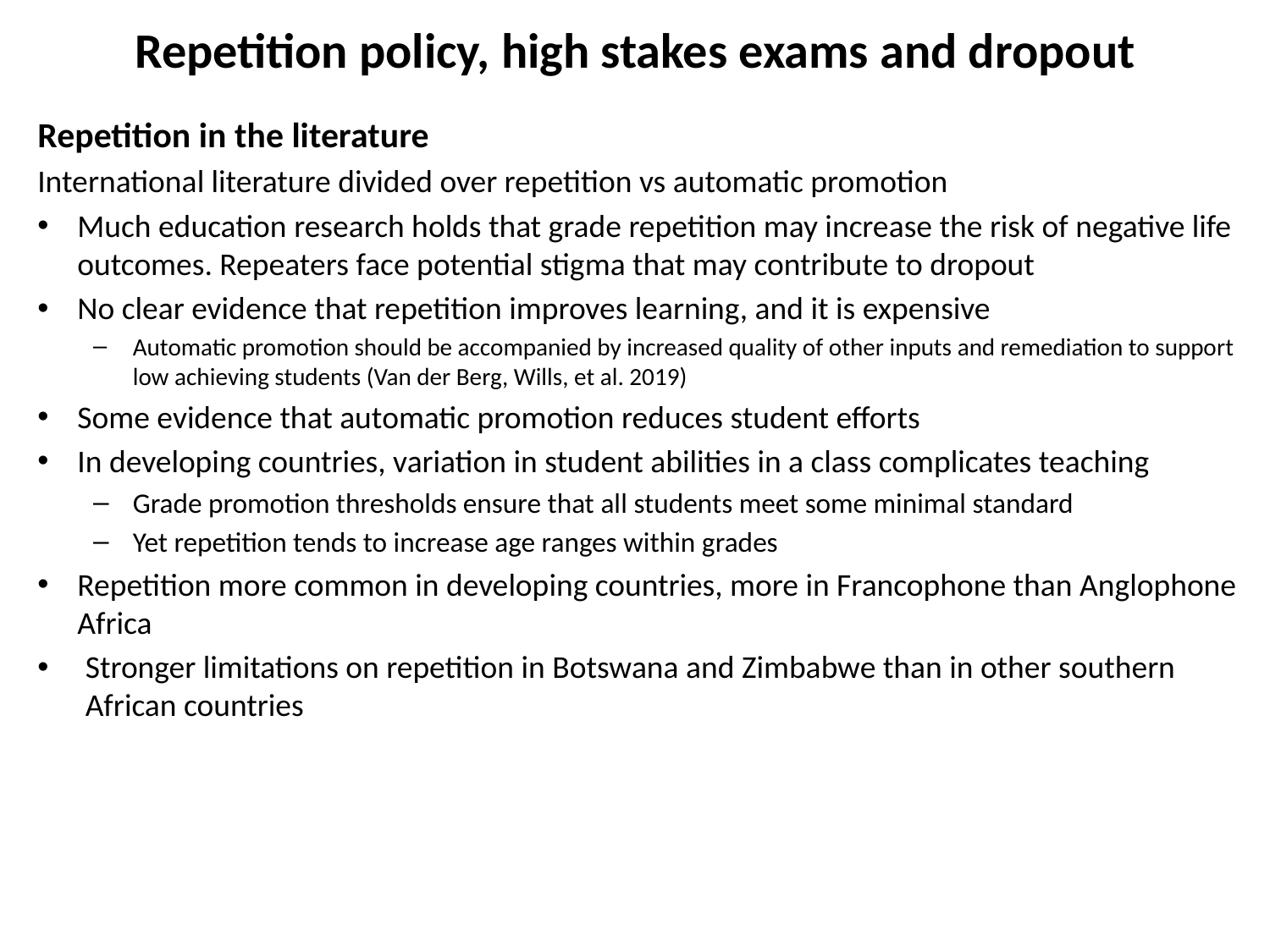

# Repetition policy, high stakes exams and dropout
Repetition in the literature
International literature divided over repetition vs automatic promotion
Much education research holds that grade repetition may increase the risk of negative life outcomes. Repeaters face potential stigma that may contribute to dropout
No clear evidence that repetition improves learning, and it is expensive
Automatic promotion should be accompanied by increased quality of other inputs and remediation to support low achieving students (Van der Berg, Wills, et al. 2019)
Some evidence that automatic promotion reduces student efforts
In developing countries, variation in student abilities in a class complicates teaching
Grade promotion thresholds ensure that all students meet some minimal standard
Yet repetition tends to increase age ranges within grades
Repetition more common in developing countries, more in Francophone than Anglophone Africa
Stronger limitations on repetition in Botswana and Zimbabwe than in other southern African countries